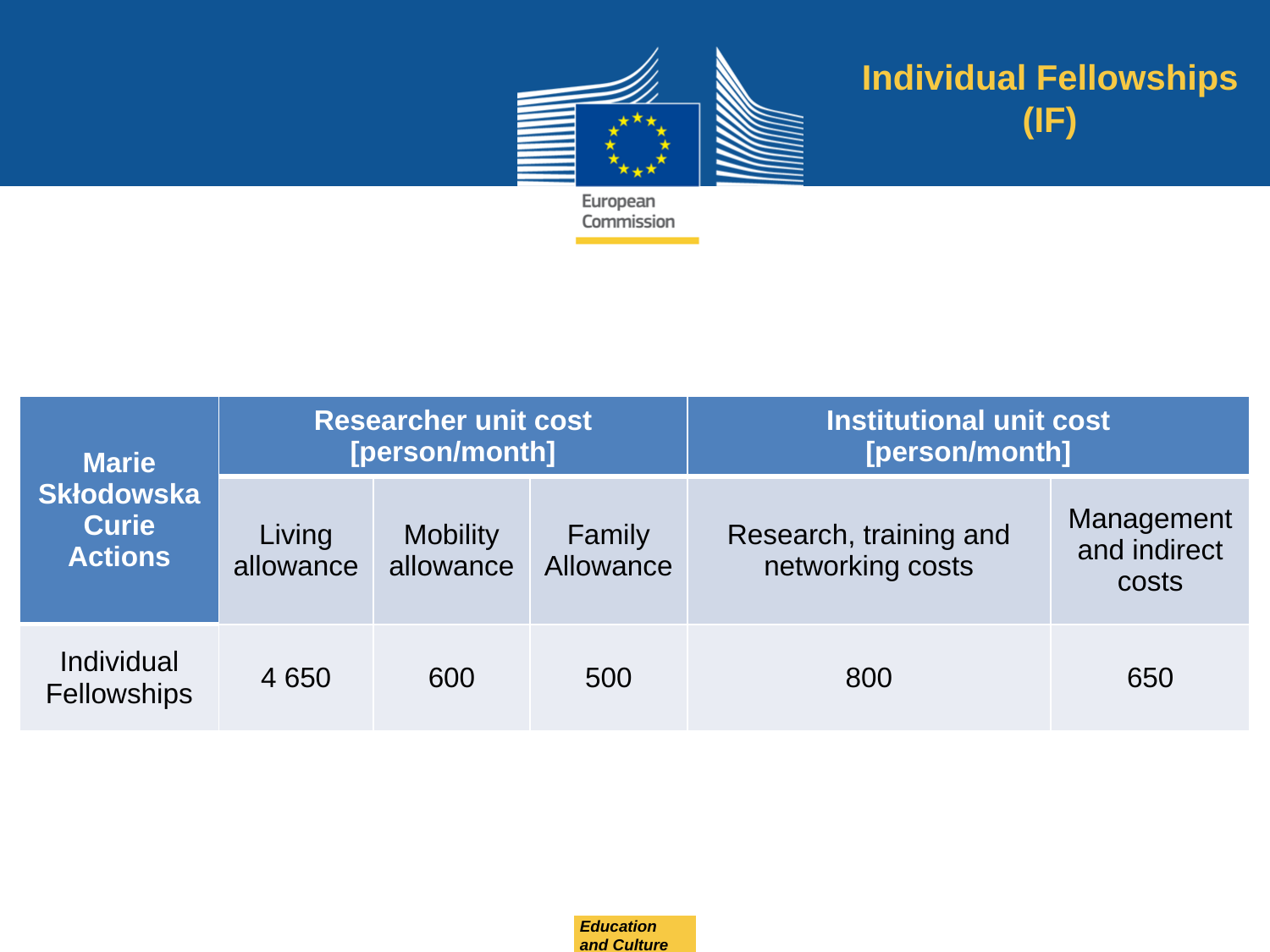

Individual Fellowships (IF)
| Marie Skłodowska Curie Actions | Researcher unit cost [person/month] |  |  | Institutional unit cost [person/month] |  |
| --- | --- | --- | --- | --- | --- |
|  | Living allowance | Mobility allowance | Family Allowance | Research, training and networking costs | Management and indirect costs |
| Individual Fellowships | 4 650 | 600 | 500 | 800 | 650 |
Education
and Culture